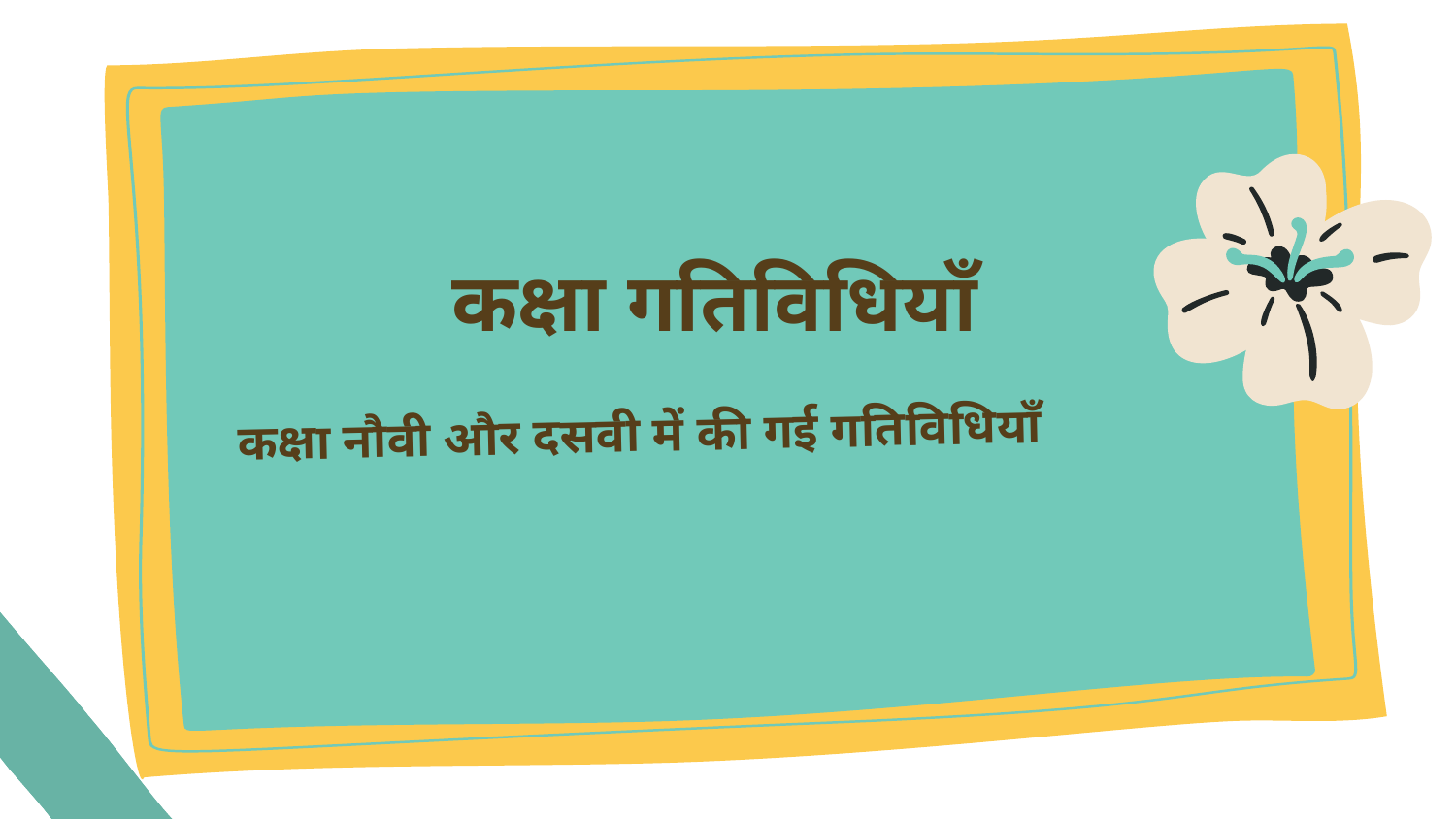

कक्षा नौवी और दसवी में की गई गतिविधियाँ

कक्षा गतिविधियाँ